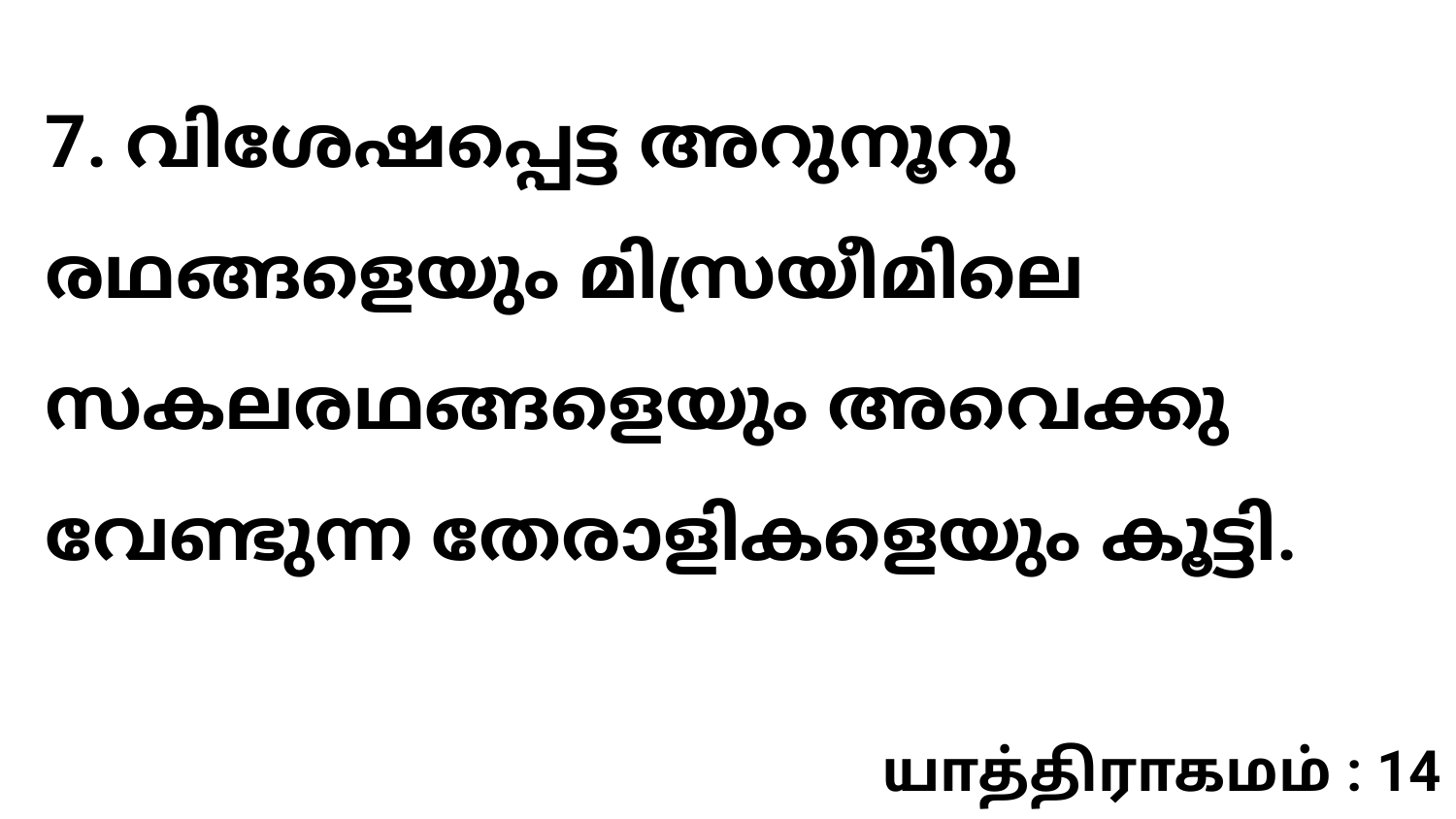

7. വിശേഷപ്പെട്ട അറുനൂറു രഥങ്ങളെയും മിസ്രയീമിലെ സകലരഥങ്ങളെയും അവെക്കു വേണ്ടുന്ന തേരാളികളെയും കൂട്ടി.
யாத்திராகமம் : 14